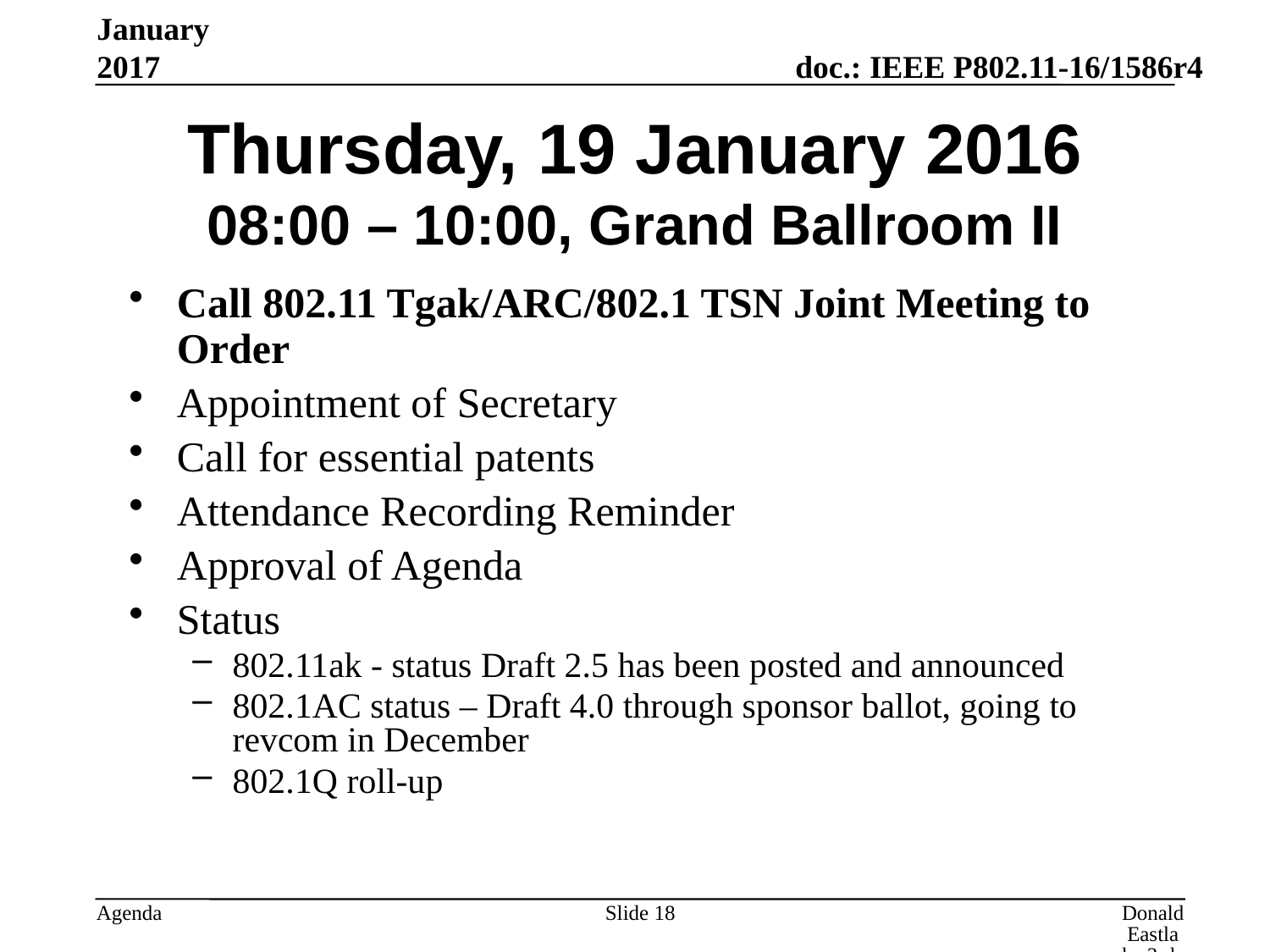

January 2017
# Thursday, 19 January 2016 08:00 – 10:00, Grand Ballroom II
Call 802.11 Tgak/ARC/802.1 TSN Joint Meeting to Order
Appointment of Secretary
Call for essential patents
Attendance Recording Reminder
Approval of Agenda
Status
802.11ak - status Draft 2.5 has been posted and announced
802.1AC status – Draft 4.0 through sponsor ballot, going to revcom in December
802.1Q roll-up
Slide 18
Donald Eastlake 3rd, Huawei Technologies